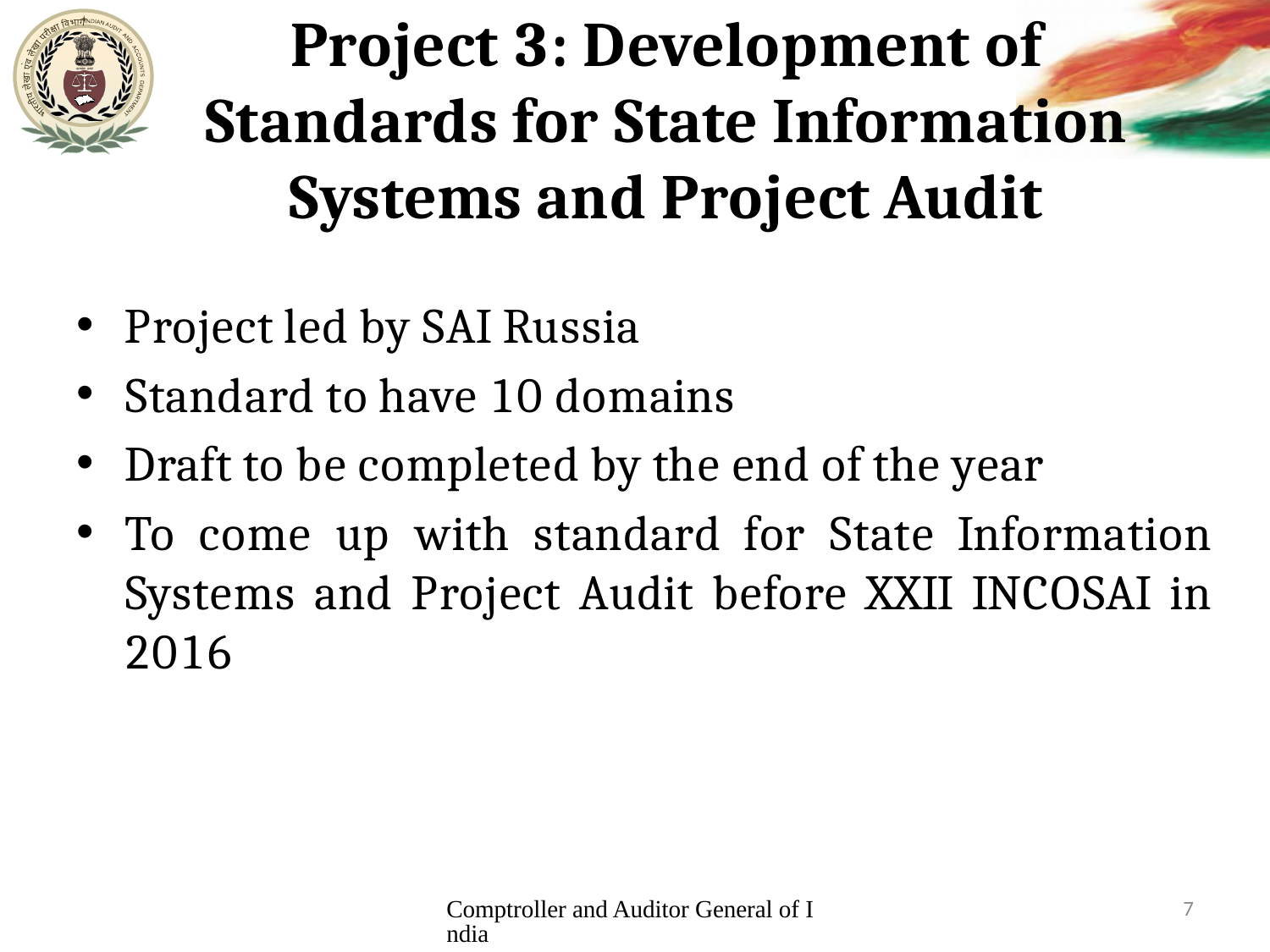

# Project 3: Development of Standards for State Information Systems and Project Audit

Project led by SAI Russia
Standard to have 10 domains
Draft to be completed by the end of the year
To come up with standard for State Information Systems and Project Audit before XXII INCOSAI in 2016

Comptroller and Auditor General of India
7